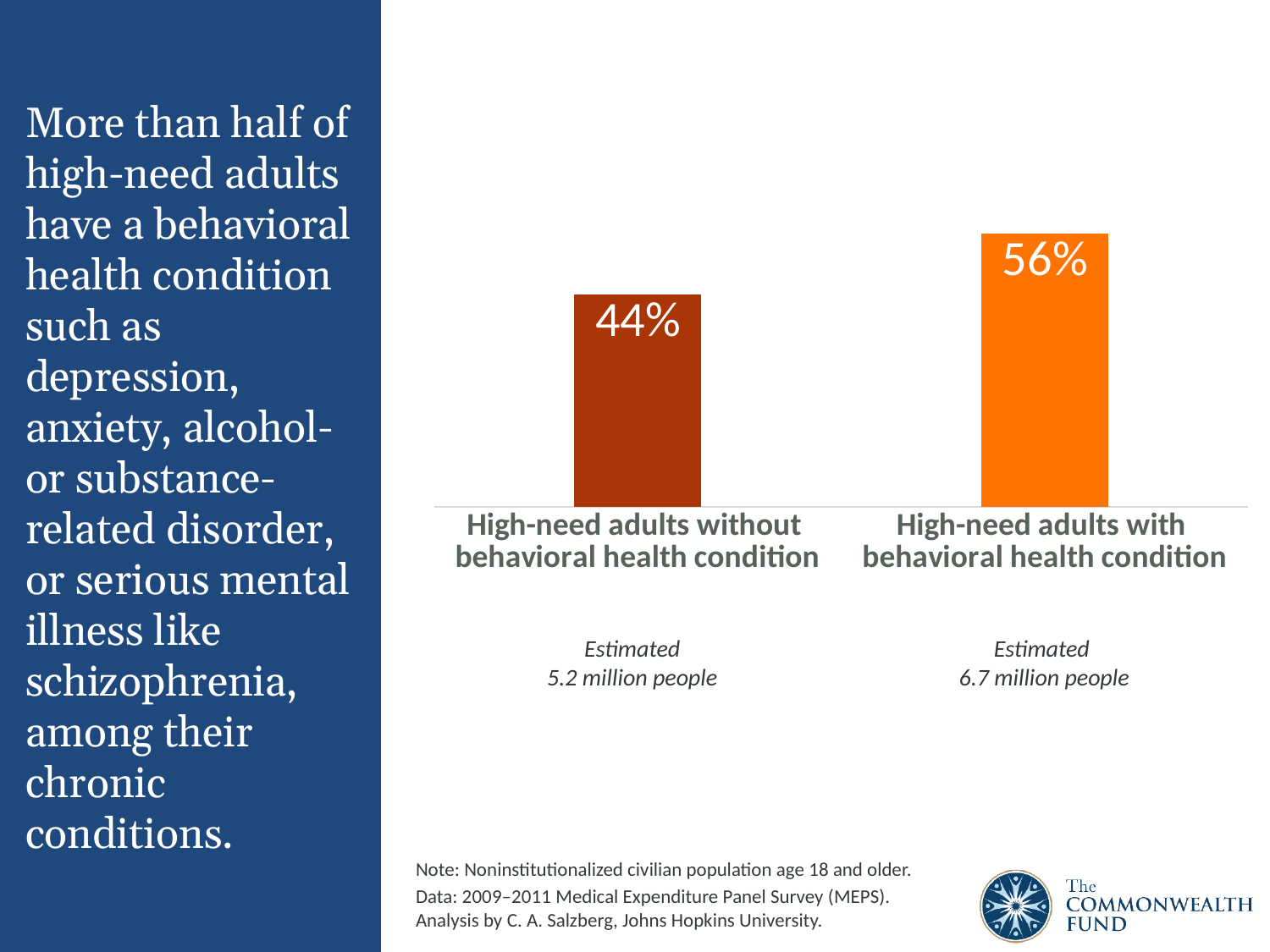

### Chart

| Category | Series 1 |
|---|---|
| High-need adults without
behavioral health condition | 0.436564994777537 |
| High-need adults with
behavioral health condition | 0.563435005222463 |
More than half of high-need adults have a behavioral health condition such as depression, anxiety, alcohol- or substance-related disorder, or serious mental illness like schizophrenia, among their chronic conditions.
Estimated
6.7 million people
Estimated
5.2 million people
Note: Noninstitutionalized civilian population age 18 and older.
Data: 2009–2011 Medical Expenditure Panel Survey (MEPS). Analysis by C. A. Salzberg, Johns Hopkins University.